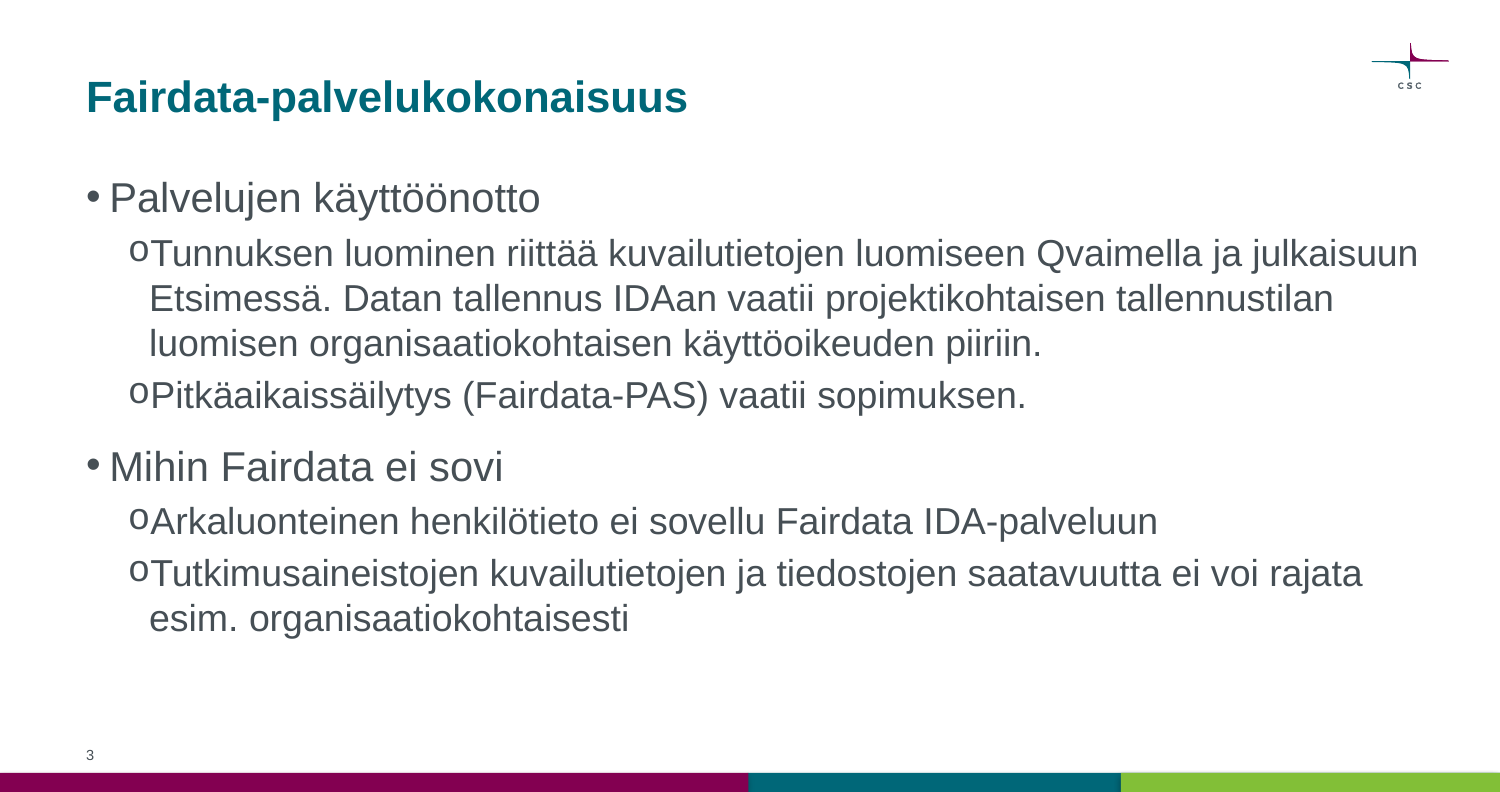

# Fairdata-palvelukokonaisuus
Palvelujen käyttöönotto
Tunnuksen luominen riittää kuvailutietojen luomiseen Qvaimella ja julkaisuun Etsimessä. Datan tallennus IDAan vaatii projektikohtaisen tallennustilan luomisen organisaatiokohtaisen käyttöoikeuden piiriin.
Pitkäaikaissäilytys (Fairdata-PAS) vaatii sopimuksen.
Mihin Fairdata ei sovi
Arkaluonteinen henkilötieto ei sovellu Fairdata IDA-palveluun
Tutkimusaineistojen kuvailutietojen ja tiedostojen saatavuutta ei voi rajata esim. organisaatiokohtaisesti

3